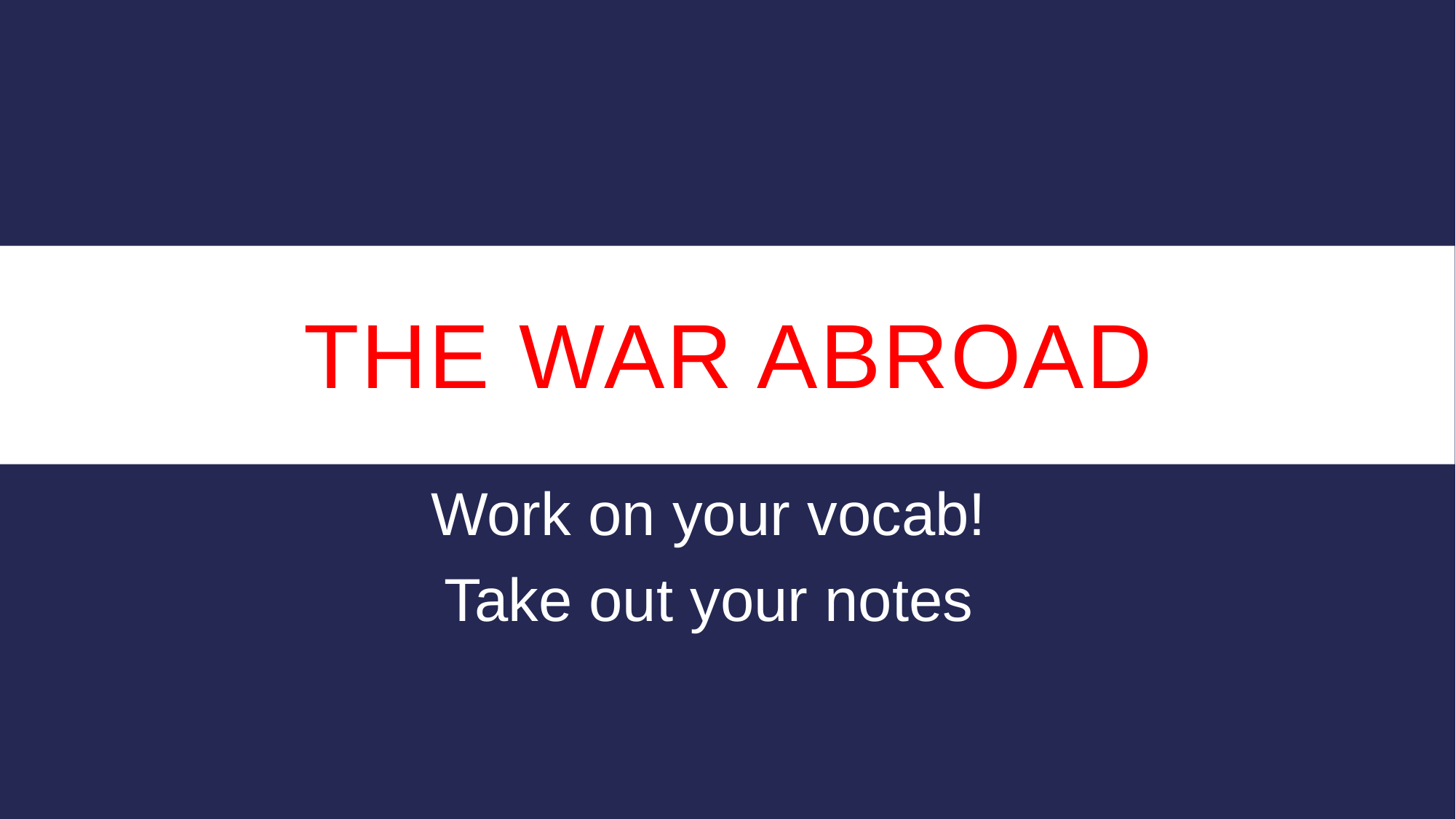

# The War Abroad
Work on your vocab!
Take out your notes